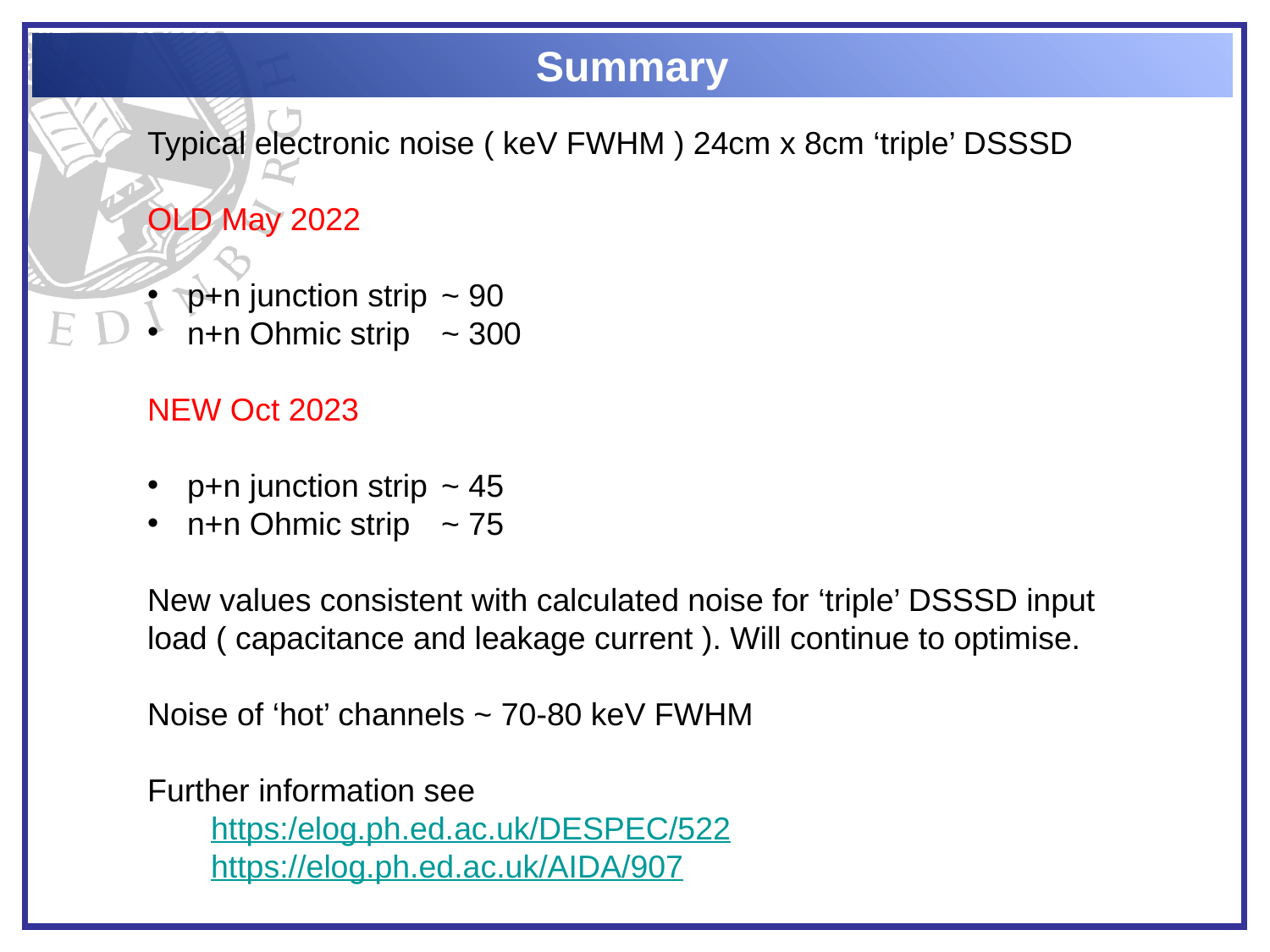

Summary
Typical electronic noise ( keV FWHM ) 24cm x 8cm ‘triple’ DSSSD

OLD May 2022

p+n junction strip	~ 90
n+n Ohmic strip	~ 300

NEW Oct 2023

p+n junction strip	~ 45
n+n Ohmic strip	~ 75

New values consistent with calculated noise for ‘triple’ DSSSD input
load ( capacitance and leakage current ). Will continue to optimise.

Noise of ‘hot’ channels ~ 70-80 keV FWHM

Further information see
https:/elog.ph.ed.ac.uk/DESPEC/522
https://elog.ph.ed.ac.uk/AIDA/907